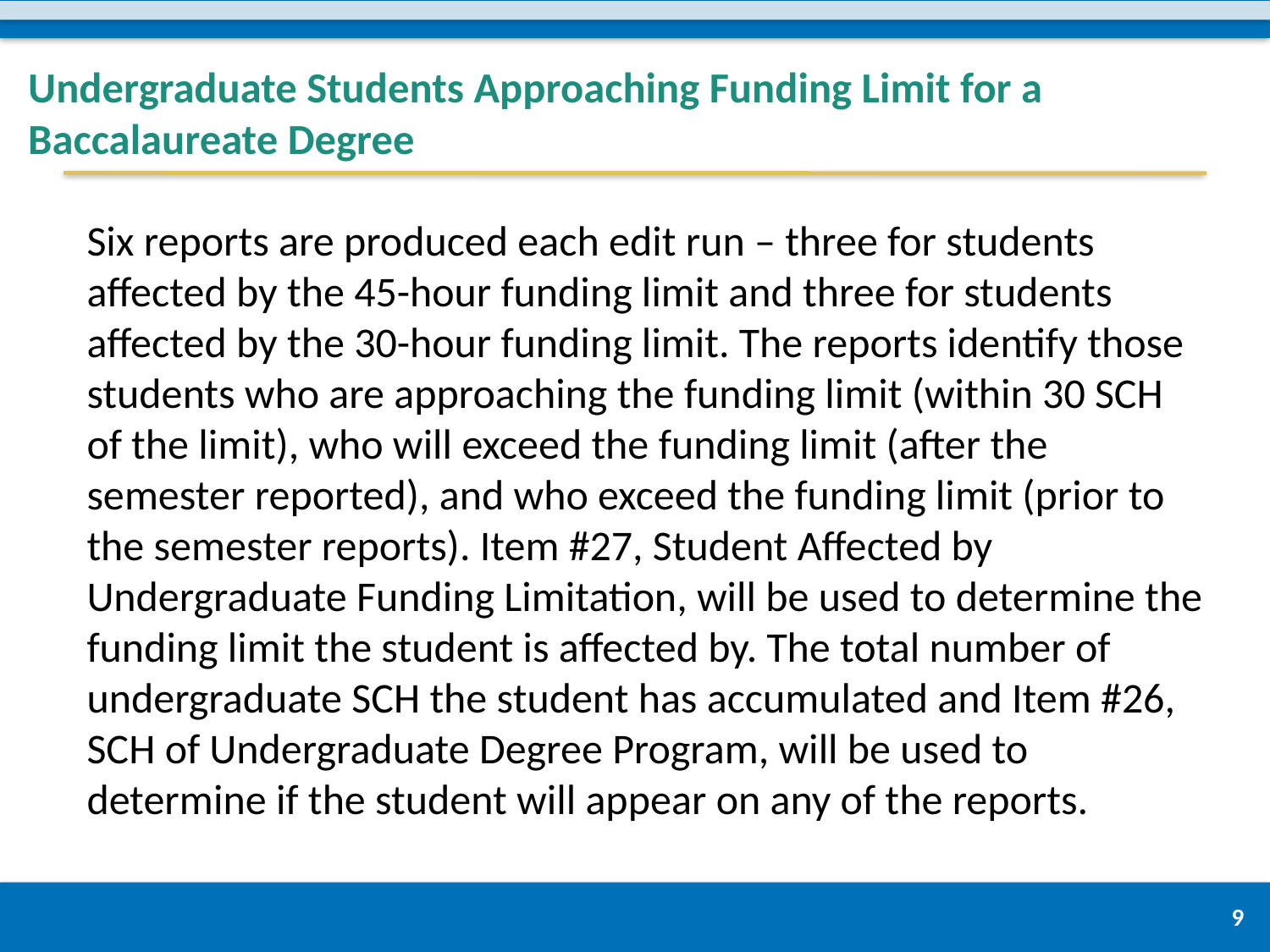

# Undergraduate Students Approaching Funding Limit for a Baccalaureate Degree

Six reports are produced each edit run – three for students affected by the 45-hour funding limit and three for students affected by the 30-hour funding limit. The reports identify those students who are approaching the funding limit (within 30 SCH of the limit), who will exceed the funding limit (after the semester reported), and who exceed the funding limit (prior to the semester reports). Item #27, Student Affected by Undergraduate Funding Limitation, will be used to determine the funding limit the student is affected by. The total number of undergraduate SCH the student has accumulated and Item #26, SCH of Undergraduate Degree Program, will be used to determine if the student will appear on any of the reports.

9